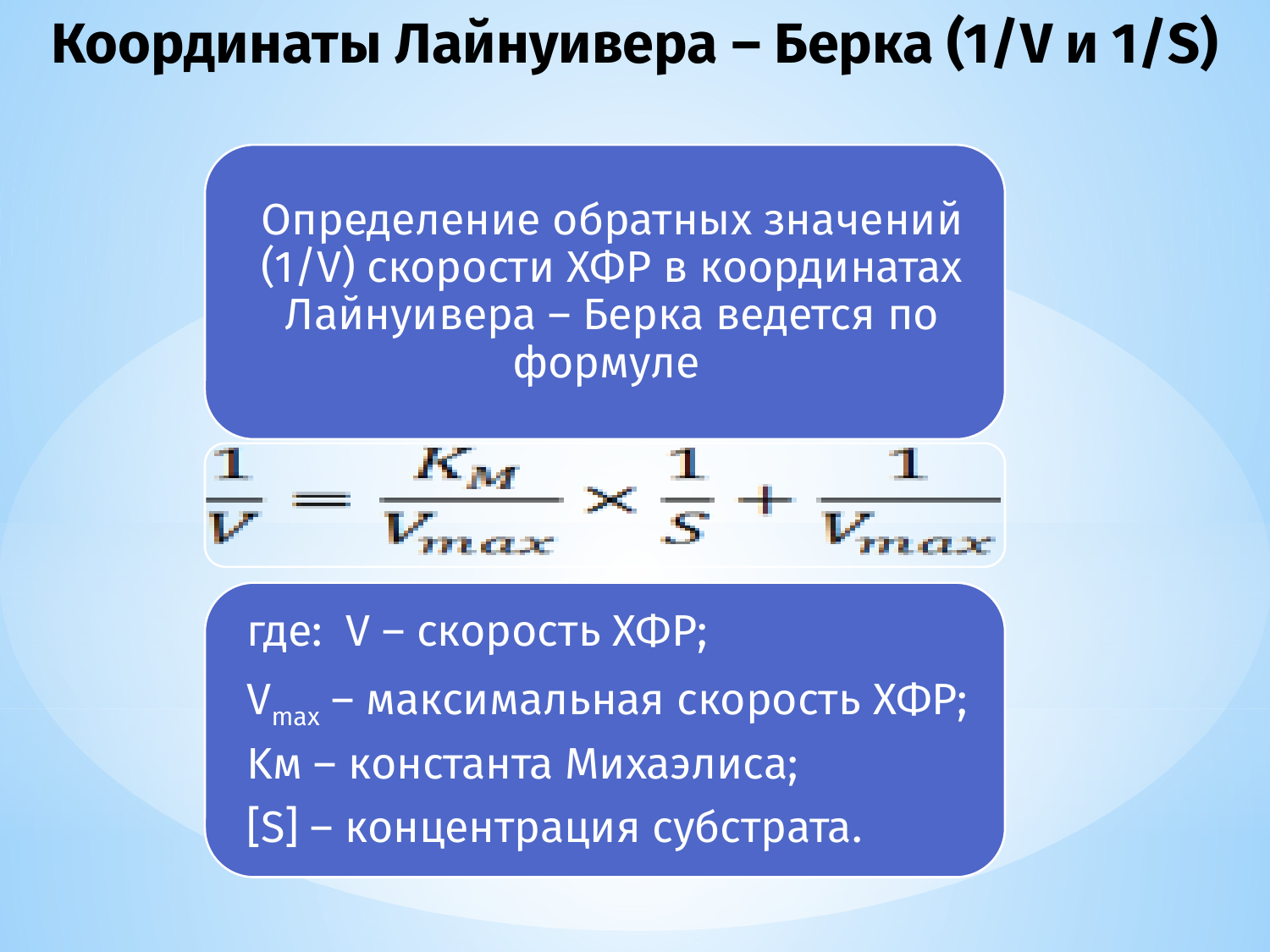

# Координаты Лайнуивера – Берка (1/V и 1/S)
Определение обратных значений (1/V) скорости ХФР в координатах Лайнуивера – Берка ведется по формуле

где:  V – скорость ХФР;
Vmax – максимальная скорость ХФР;
Kм – константа Михаэлиса;
[S] – концентрация субстрата.